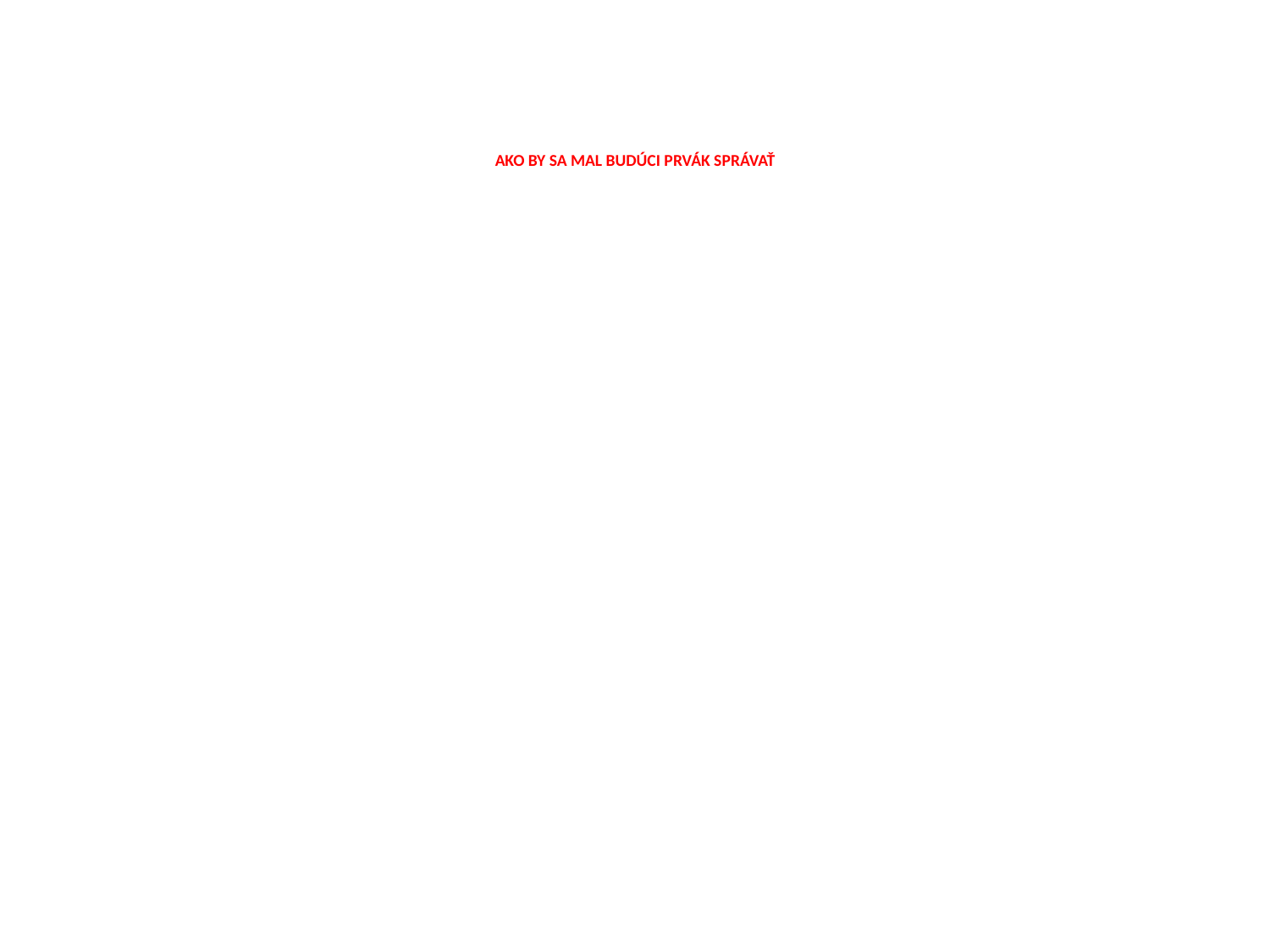

# AKO BY SA MAL BUDÚCI PRVÁK SPRÁVAŤ